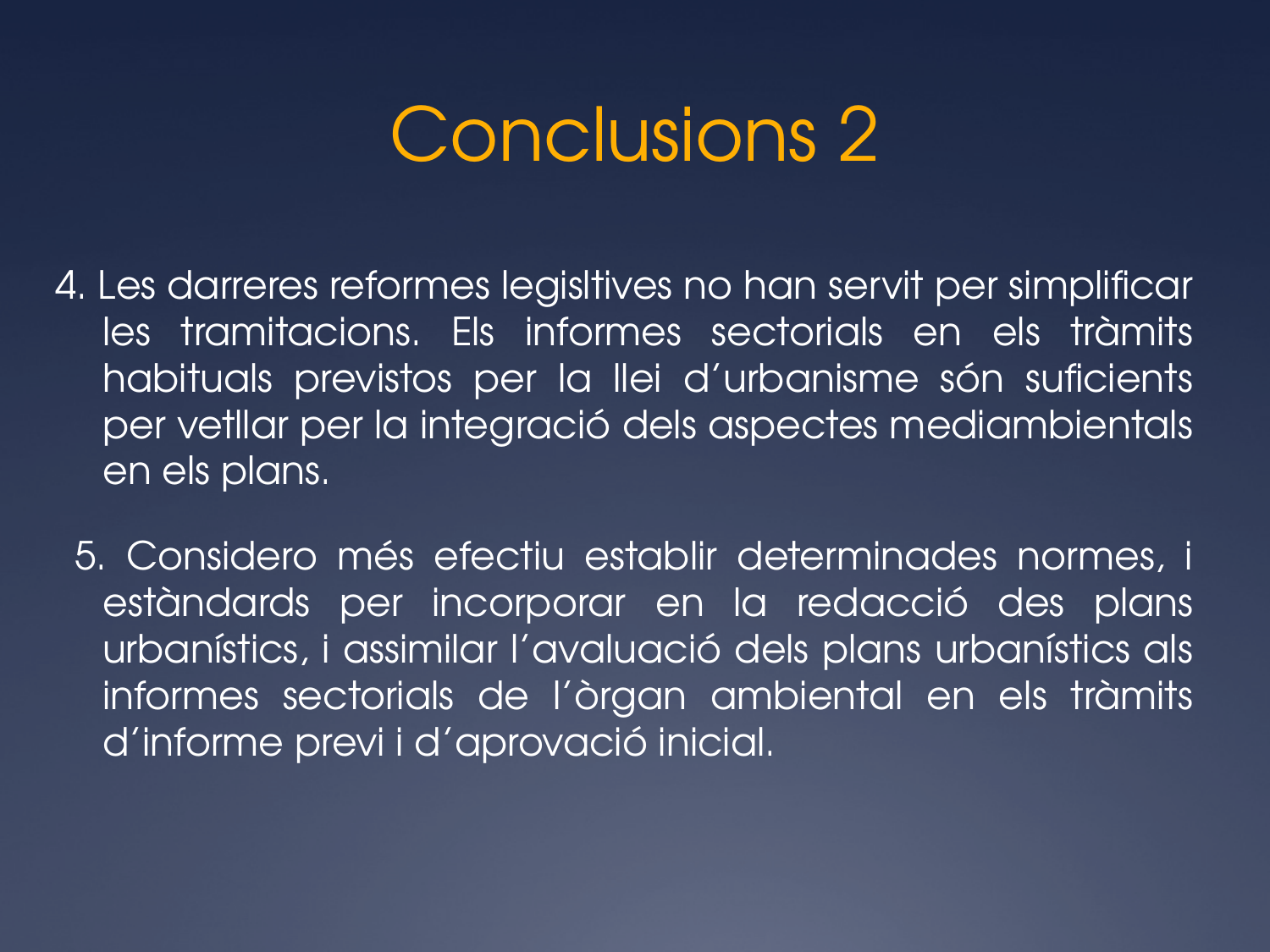

# Conclusions 2
4. Les darreres reformes legisltives no han servit per simplificar les tramitacions. Els informes sectorials en els tràmits habituals previstos per la llei d’urbanisme són suficients per vetllar per la integració dels aspectes mediambientals en els plans.
 5. Considero més efectiu establir determinades normes, i estàndards per incorporar en la redacció des plans urbanístics, i assimilar l’avaluació dels plans urbanístics als informes sectorials de l’òrgan ambiental en els tràmits d’informe previ i d’aprovació inicial.